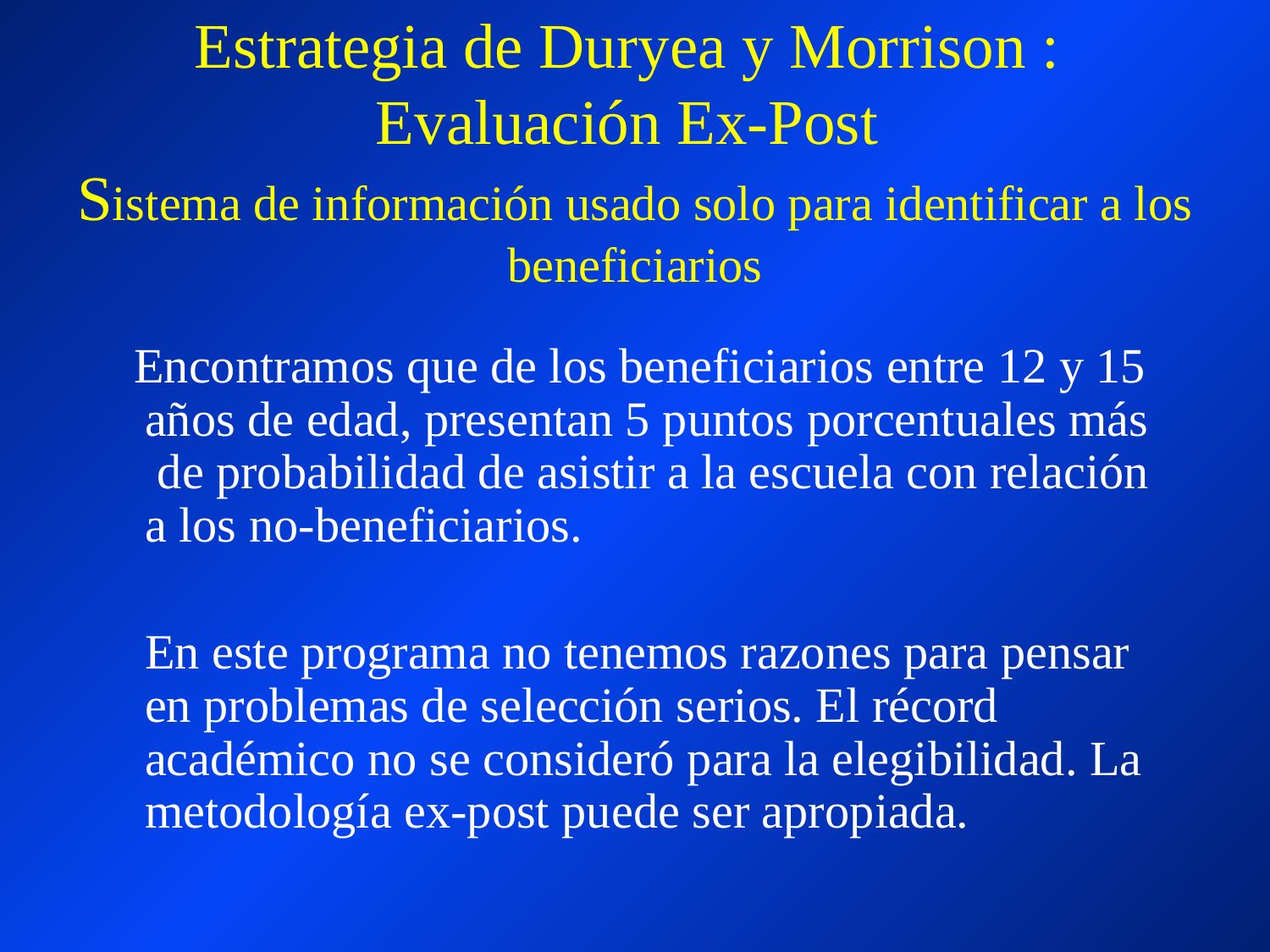

# Estrategia de Duryea y Morrison : Evaluación Ex-Post Sistema de información usado solo para identificar a los beneficiarios

   Encontramos que de los beneficiarios entre 12 y 15 años de edad, presentan 5 puntos porcentuales más  de probabilidad de asistir a la escuela con relación a los no-beneficiarios.

	En este programa no tenemos razones para pensar en problemas de selección serios. El récord académico no se consideró para la elegibilidad. La metodología ex-post puede ser apropiada.